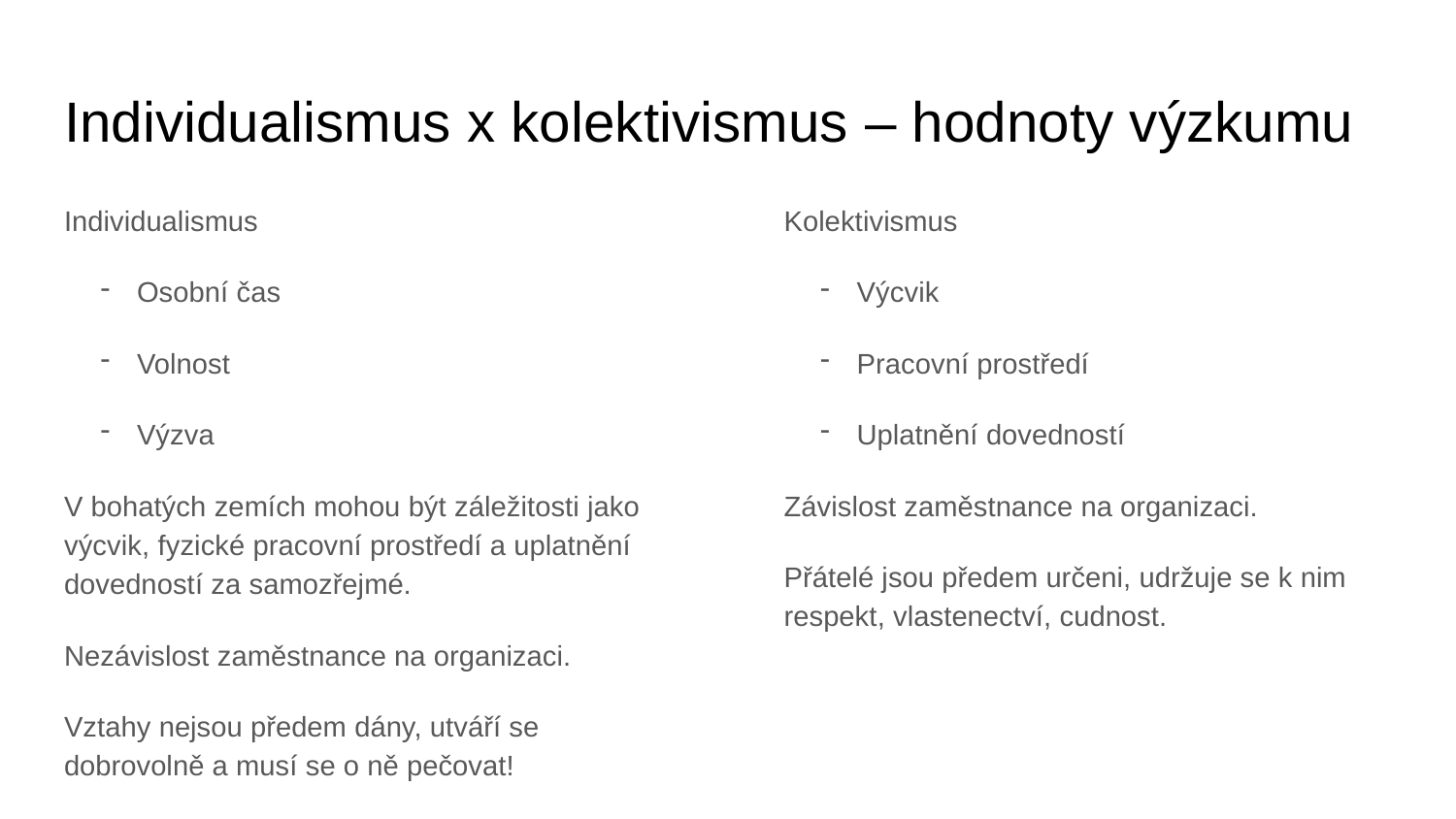

# Individualismus x kolektivismus – hodnoty výzkumu

Individualismus
Osobní čas
Volnost
Výzva
V bohatých zemích mohou být záležitosti jako výcvik, fyzické pracovní prostředí a uplatnění dovedností za samozřejmé.
Nezávislost zaměstnance na organizaci.
Vztahy nejsou předem dány, utváří se dobrovolně a musí se o ně pečovat!

Kolektivismus
Výcvik
Pracovní prostředí
Uplatnění dovedností
Závislost zaměstnance na organizaci.
Přátelé jsou předem určeni, udržuje se k nim respekt, vlastenectví, cudnost.